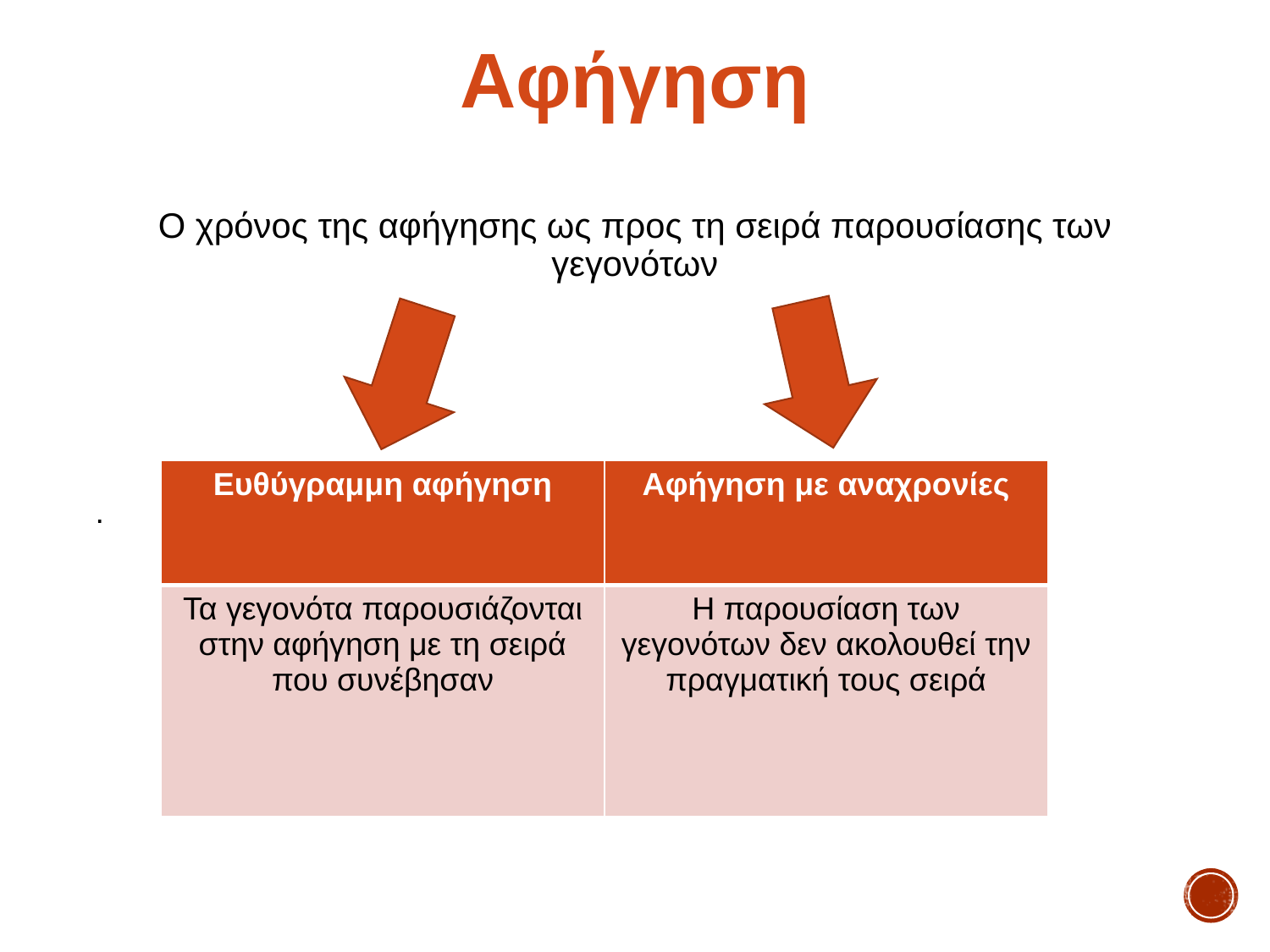

Αφήγηση
Ο χρόνος της αφήγησης ως προς τη σειρά παρουσίασης των γεγονότων
# .

| Ευθύγραμμη αφήγηση | Αφήγηση με αναχρονίες |
| --- | --- |
| Τα γεγονότα παρουσιάζονται στην αφήγηση με τη σειρά που συνέβησαν | Η παρουσίαση των γεγονότων δεν ακολουθεί την πραγματική τους σειρά |